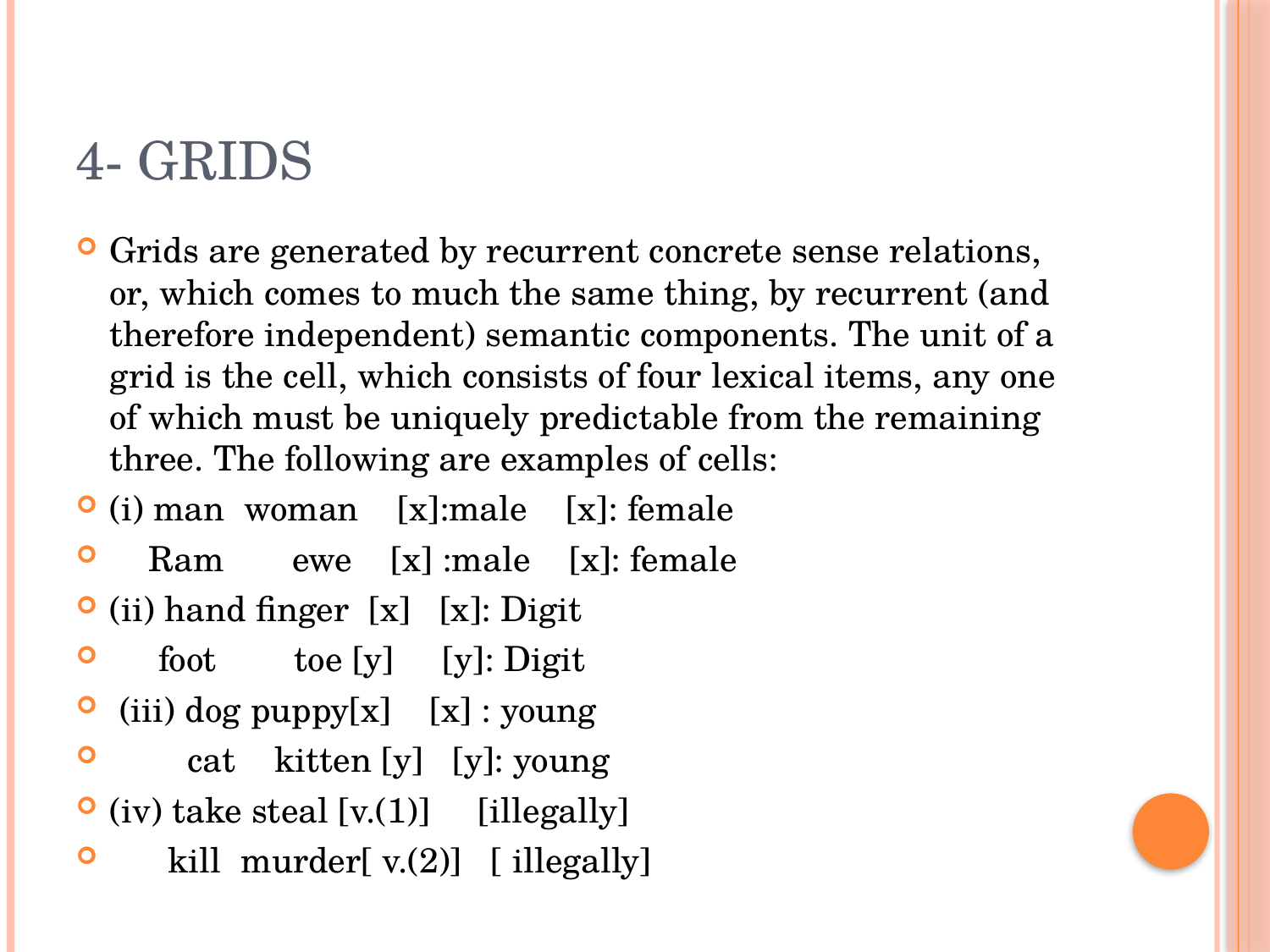

# 4- Grids
Grids are generated by recurrent concrete sense relations, or, which comes to much the same thing, by recurrent (and therefore independent) semantic components. The unit of a grid is the cell, which consists of four lexical items, any one of which must be uniquely predictable from the remaining three. The following are examples of cells:
(i) man  woman    [x]:male    [x]: female
    Ram       ewe    [x] :male    [x]: female
(ii) hand finger  [x]   [x]: Digit
     foot        toe [y]     [y]: Digit
 (iii) dog puppy[x]    [x] : young
        cat    kitten [y]   [y]: young
(iv) take steal [v.(1)]     [illegally]
      kill  murder[ v.(2)]   [ illegally]